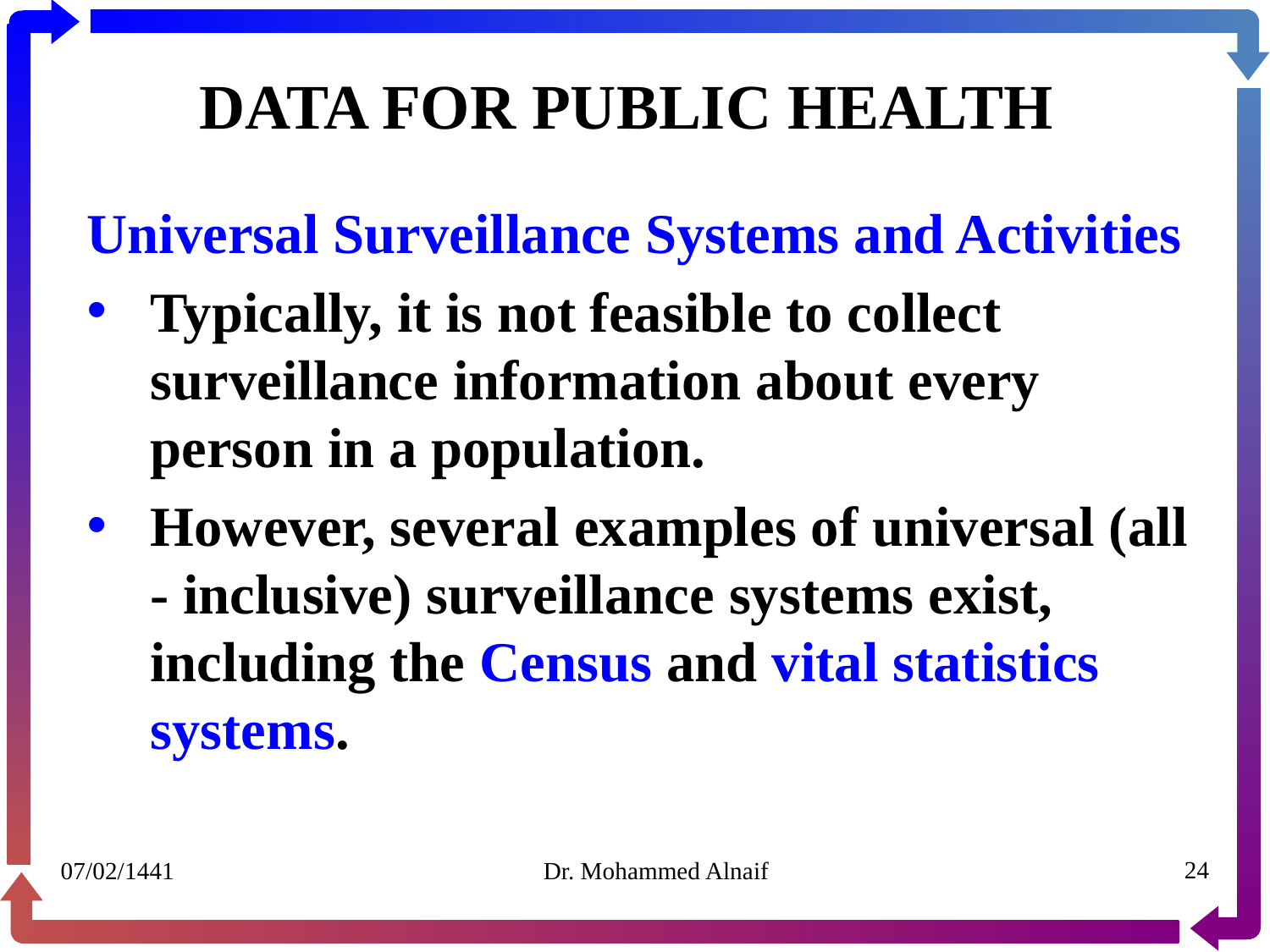

# DATA FOR PUBLIC HEALTH
Universal Surveillance Systems and Activities
Typically, it is not feasible to collect surveillance information about every person in a population.
However, several examples of universal (all - inclusive) surveillance systems exist, including the Census and vital statistics systems.
07/02/1441
Dr. Mohammed Alnaif
24